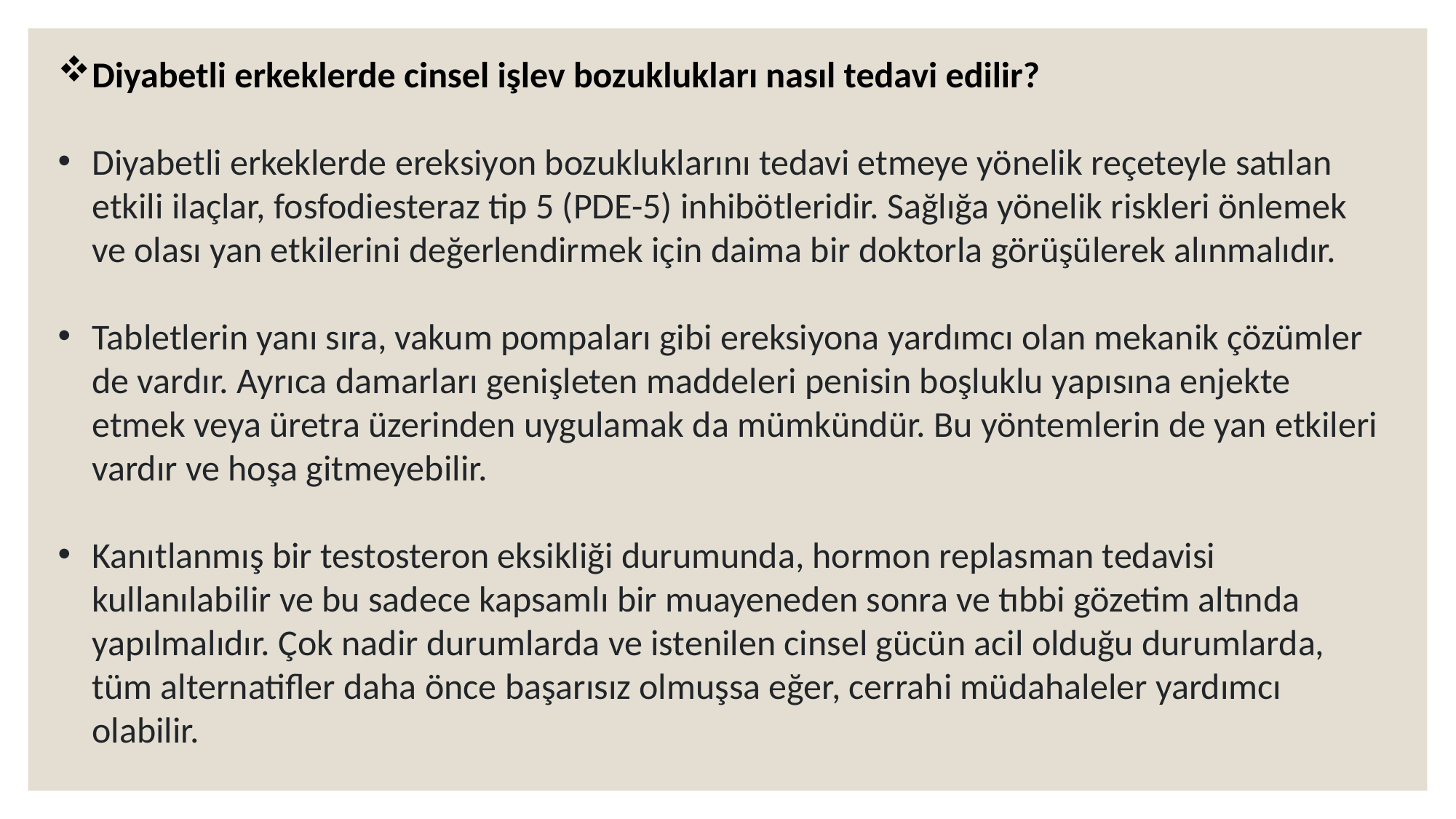

Diyabetli erkeklerde cinsel işlev bozuklukları nasıl tedavi edilir?

Diyabetli erkeklerde ereksiyon bozukluklarını tedavi etmeye yönelik reçeteyle satılan etkili ilaçlar, fosfodiesteraz tip 5 (PDE-5) inhibötleridir. Sağlığa yönelik riskleri önlemek ve olası yan etkilerini değerlendirmek için daima bir doktorla görüşülerek alınmalıdır.

Tabletlerin yanı sıra, vakum pompaları gibi ereksiyona yardımcı olan mekanik çözümler de vardır. Ayrıca damarları genişleten maddeleri penisin boşluklu yapısına enjekte etmek veya üretra üzerinden uygulamak da mümkündür. Bu yöntemlerin de yan etkileri vardır ve hoşa gitmeyebilir.

Kanıtlanmış bir testosteron eksikliği durumunda, hormon replasman tedavisi kullanılabilir ve bu sadece kapsamlı bir muayeneden sonra ve tıbbi gözetim altında yapılmalıdır. Çok nadir durumlarda ve istenilen cinsel gücün acil olduğu durumlarda, tüm alternatifler daha önce başarısız olmuşsa eğer, cerrahi müdahaleler yardımcı olabilir.